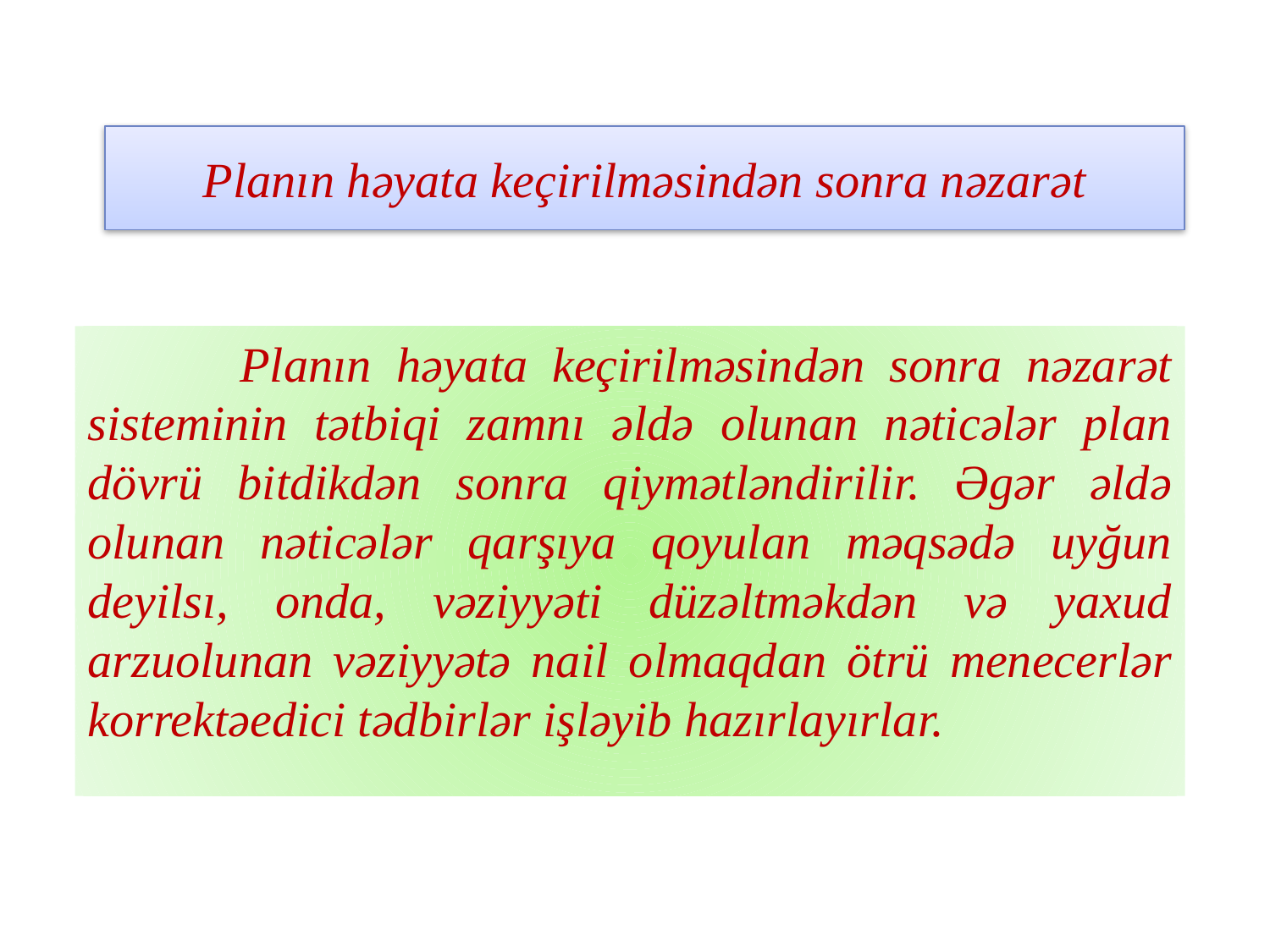

# Planın həyata keçirilməsindən sonra nəzarət
       Planın həyata keçirilməsindən sonra nəzarət sisteminin tətbiqi zamnı əldə olunan nəticələr plan dövrü bitdikdən sonra qiymətləndirilir. Əgər əldə olunan nəticələr qarşıya qoyulan məqsədə uyğun deyilsı, onda, vəziyyəti düzəltməkdən və yaxud arzuolunan vəziyyətə nail olmaqdan ötrü menecerlər korrektəedici tədbirlər işləyib hazırlayırlar.